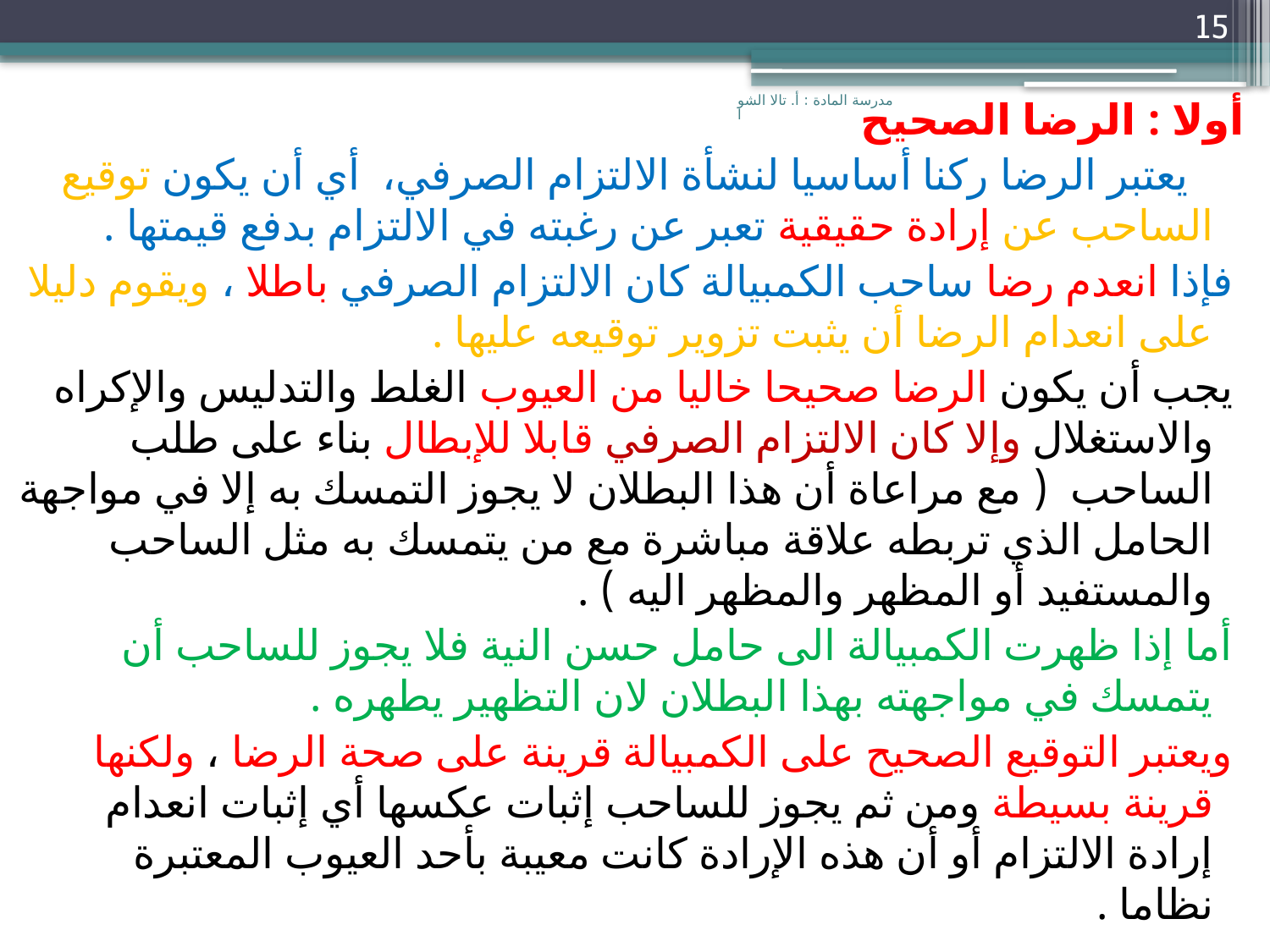

15
مدرسة المادة : أ. تالا الشوا
أولا : الرضا الصحيح
     يعتبر الرضا ركنا أساسيا لنشأة الالتزام الصرفي،  أي أن يكون توقيع الساحب عن إرادة حقيقية تعبر عن رغبته في الالتزام بدفع قيمتها .
 فإذا انعدم رضا ساحب الكمبيالة كان الالتزام الصرفي باطلا ، ويقوم دليلا على انعدام الرضا أن يثبت تزوير توقيعه عليها .
 يجب أن يكون الرضا صحيحا خاليا من العيوب الغلط والتدليس والإكراه والاستغلال وإلا كان الالتزام الصرفي قابلا للإبطال بناء على طلب الساحب  ( مع مراعاة أن هذا البطلان لا يجوز التمسك به إلا في مواجهة الحامل الذي تربطه علاقة مباشرة مع من يتمسك به مثل الساحب والمستفيد أو المظهر والمظهر اليه ) .
 أما إذا ظهرت الكمبيالة الى حامل حسن النية فلا يجوز للساحب أن يتمسك في مواجهته بهذا البطلان لان التظهير يطهره .
 ويعتبر التوقيع الصحيح على الكمبيالة قرينة على صحة الرضا ، ولكنها قرينة بسيطة ومن ثم يجوز للساحب إثبات عكسها أي إثبات انعدام إرادة الالتزام أو أن هذه الإرادة كانت معيبة بأحد العيوب المعتبرة نظاما .